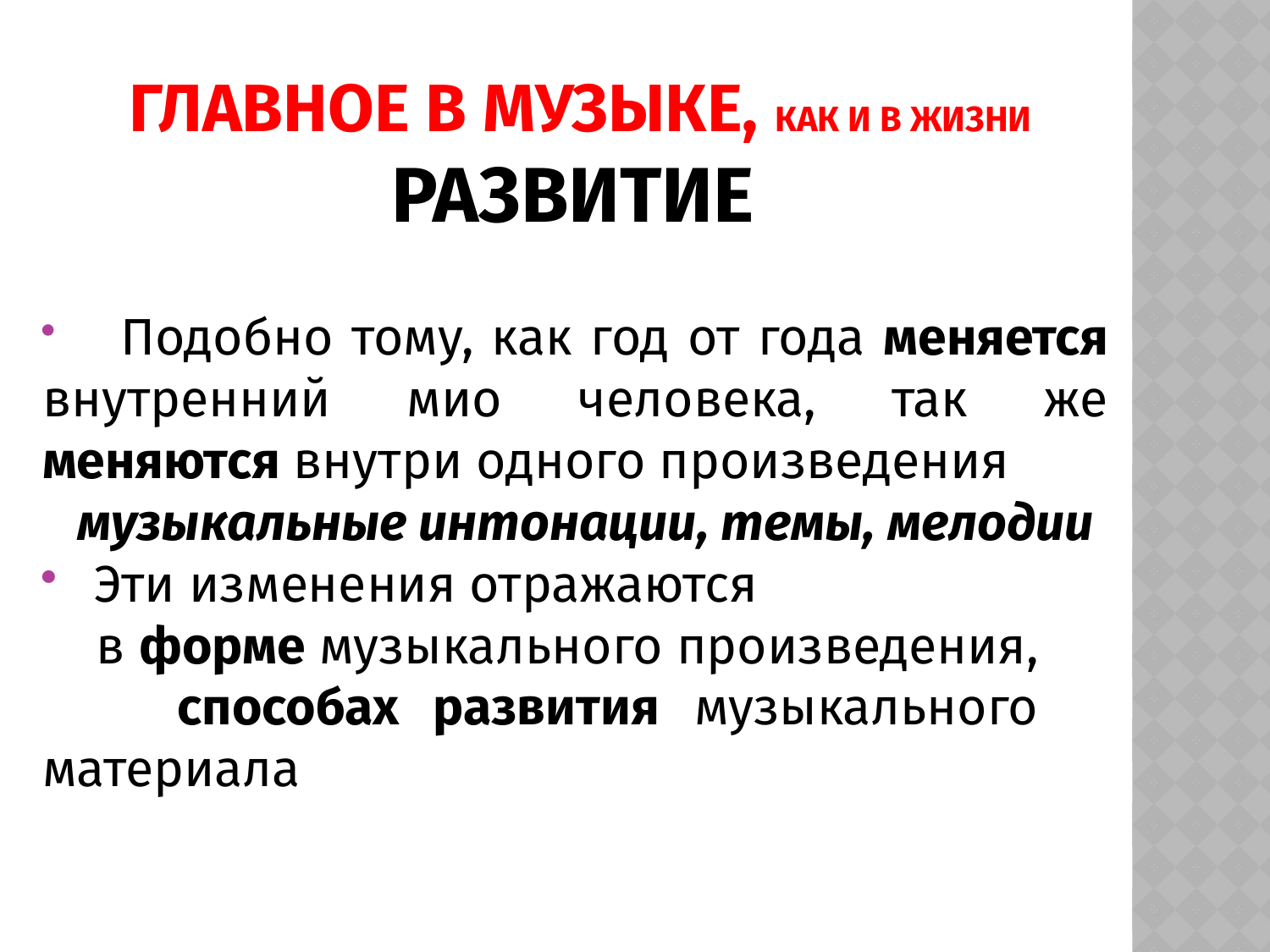

# Главное в музыке, как и в жизни Развитие
    Подобно тому, как год от года меняется внутренний мио человека, так же меняются внутри одного произведения
   музыкальные интонации, темы, мелодии
   Эти изменения отражаются
    в форме музыкального произведения,
    способах развития музыкального   материала